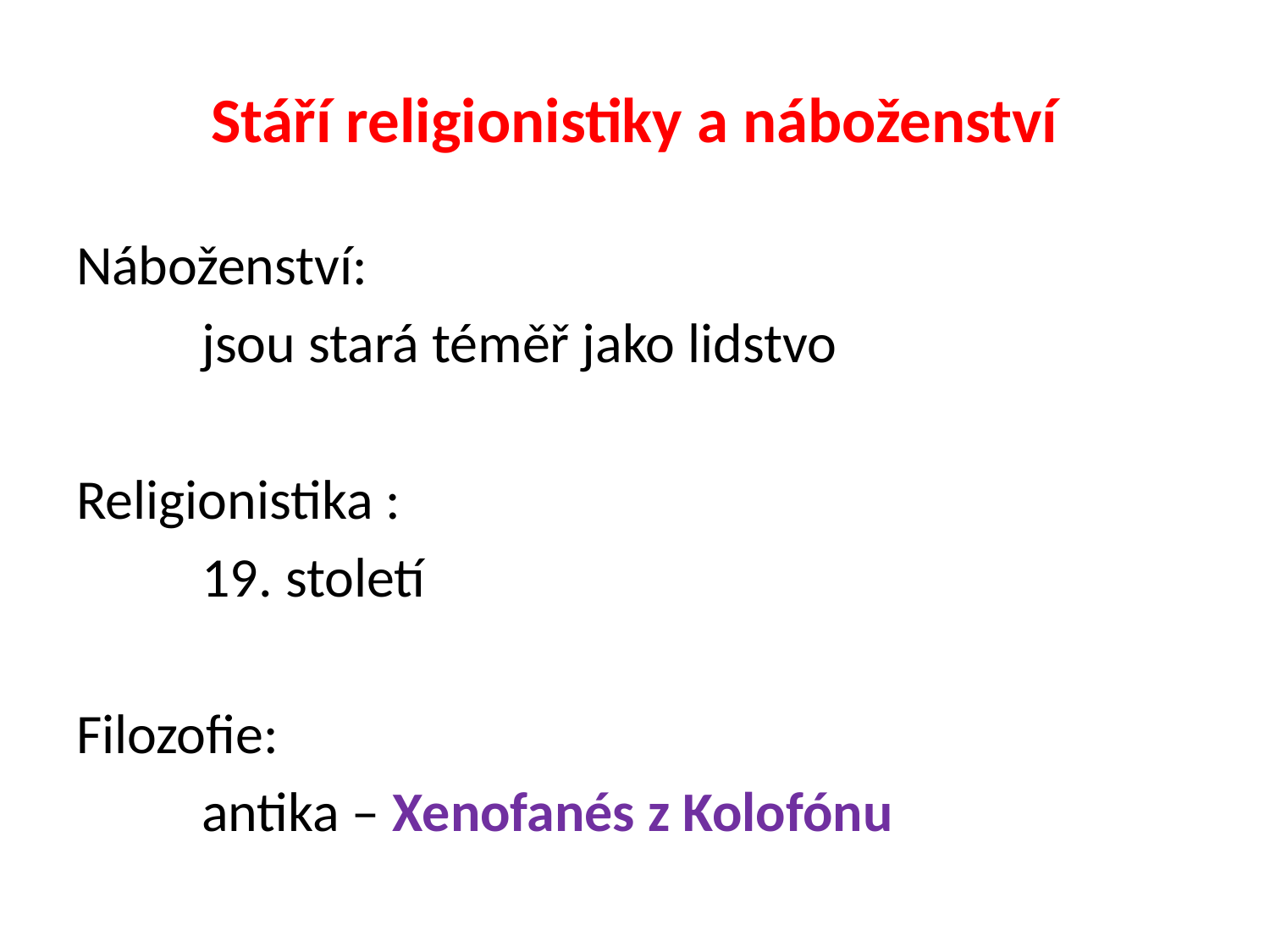

# Stáří religionistiky a náboženství
Náboženství:
	jsou stará téměř jako lidstvo

Religionistika :
	19. století

Filozofie:
	antika – Xenofanés z Kolofónu